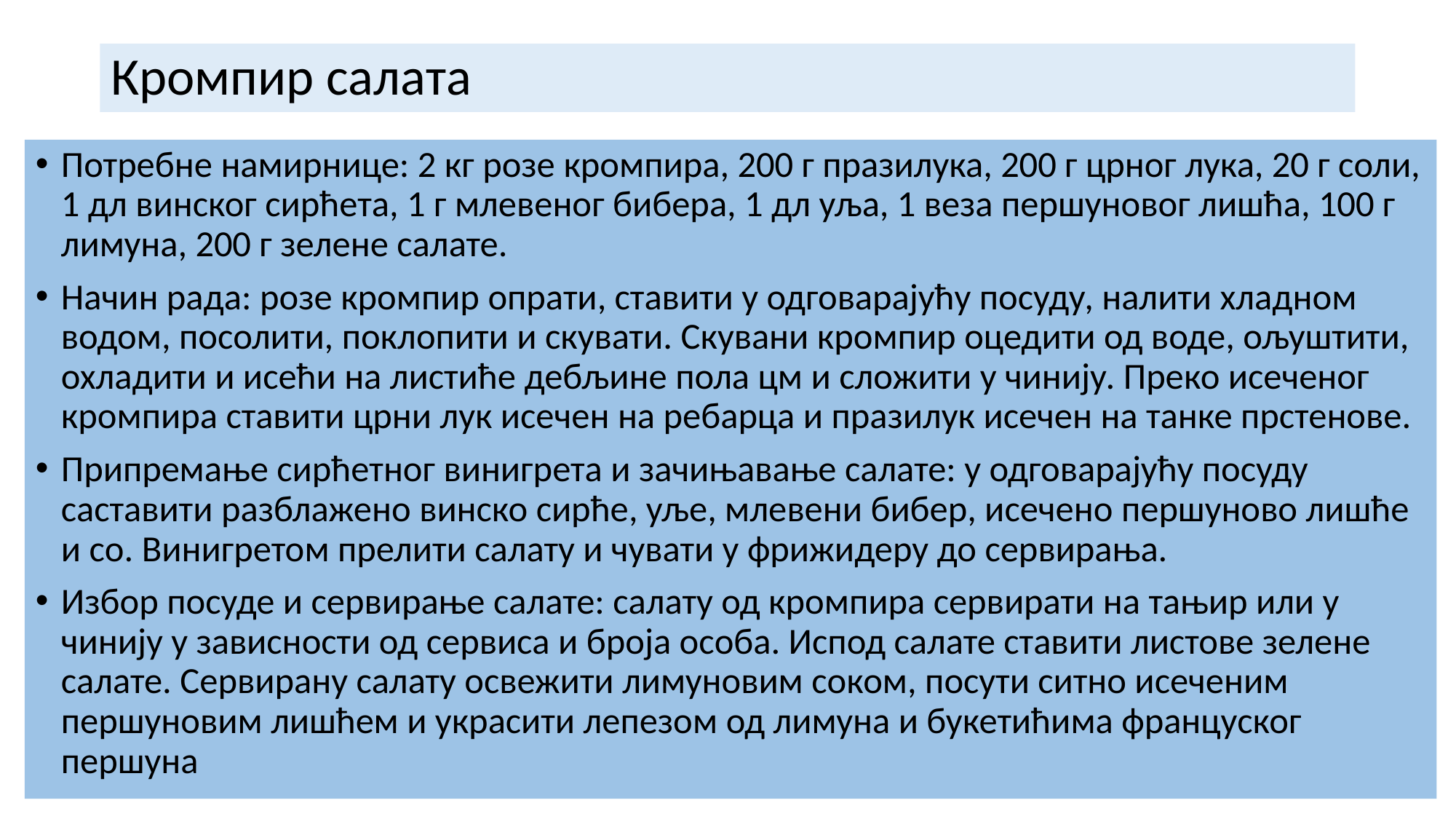

# Кромпир салата
Потребне намирнице: 2 кг розе кромпира, 200 г празилука, 200 г црног лука, 20 г соли, 1 дл винског сирћета, 1 г млевеног бибера, 1 дл уља, 1 веза першуновог лишћа, 100 г лимуна, 200 г зелене салате.
Начин рада: розе кромпир опрати, ставити у одговарајућу посуду, налити хладном водом, посолити, поклопити и скувати. Скувани кромпир оцедити од воде, ољуштити, охладити и исећи на листиће дебљине пола цм и сложити у чинију. Преко исеченог кромпира ставити црни лук исечен на ребарца и празилук исечен на танке прстенове.
Припремање сирћетног винигрета и зачињавање салате: у одговарајућу посуду саставити разблажено винско сирће, уље, млевени бибер, исечено першуново лишће и со. Винигретом прелити салату и чувати у фрижидеру до сервирања.
Избор посуде и сервирање салате: салату од кромпира сервирати на тањир или у чинију у зависности од сервиса и броја особа. Испод салате ставити листове зелене салате. Сервирану салату освежити лимуновим соком, посути ситно исеченим першуновим лишћем и украсити лепезом од лимуна и букетићима француског першуна